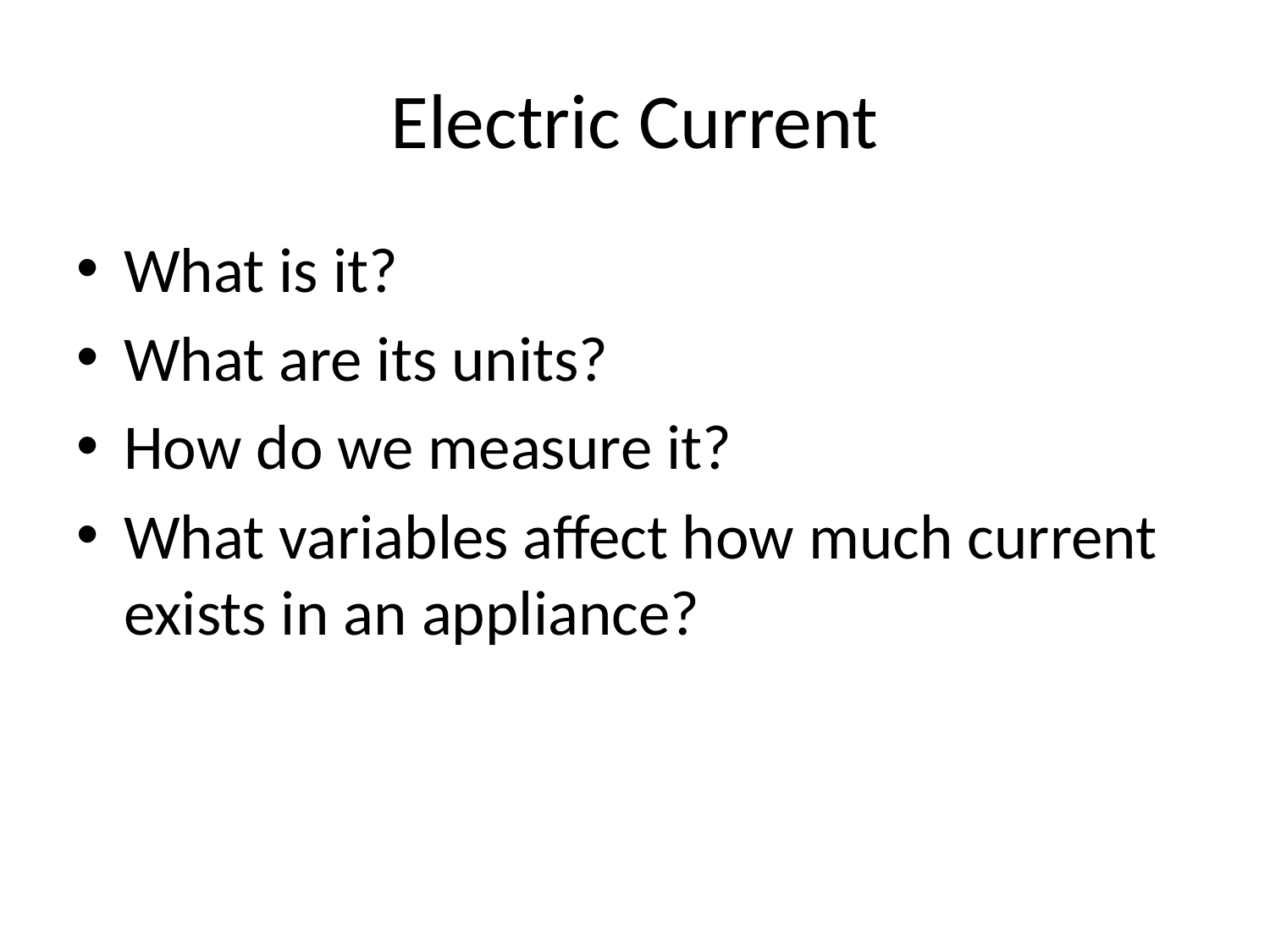

# Electric Current
What is it?
What are its units?
How do we measure it?
What variables affect how much current exists in an appliance?